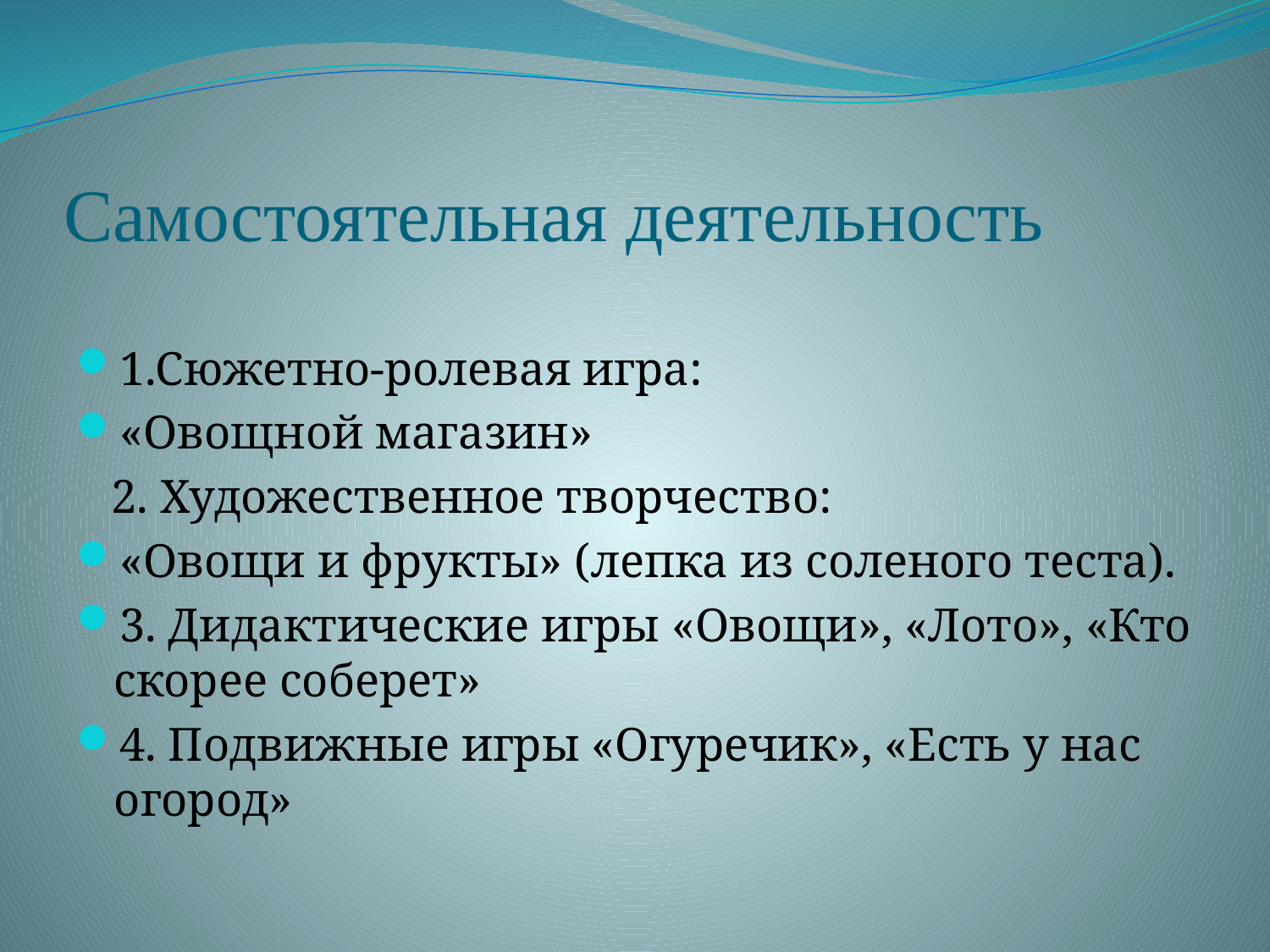

# Самостоятельная деятельность

1.Сюжетно-ролевая игра:
«Овощной магазин»
   2. Художественное творчество:
«Овощи и фрукты» (лепка из соленого теста).
3. Дидактические игры «Овощи», «Лото», «Кто скорее соберет»
4. Подвижные игры «Огуречик», «Есть у нас огород»